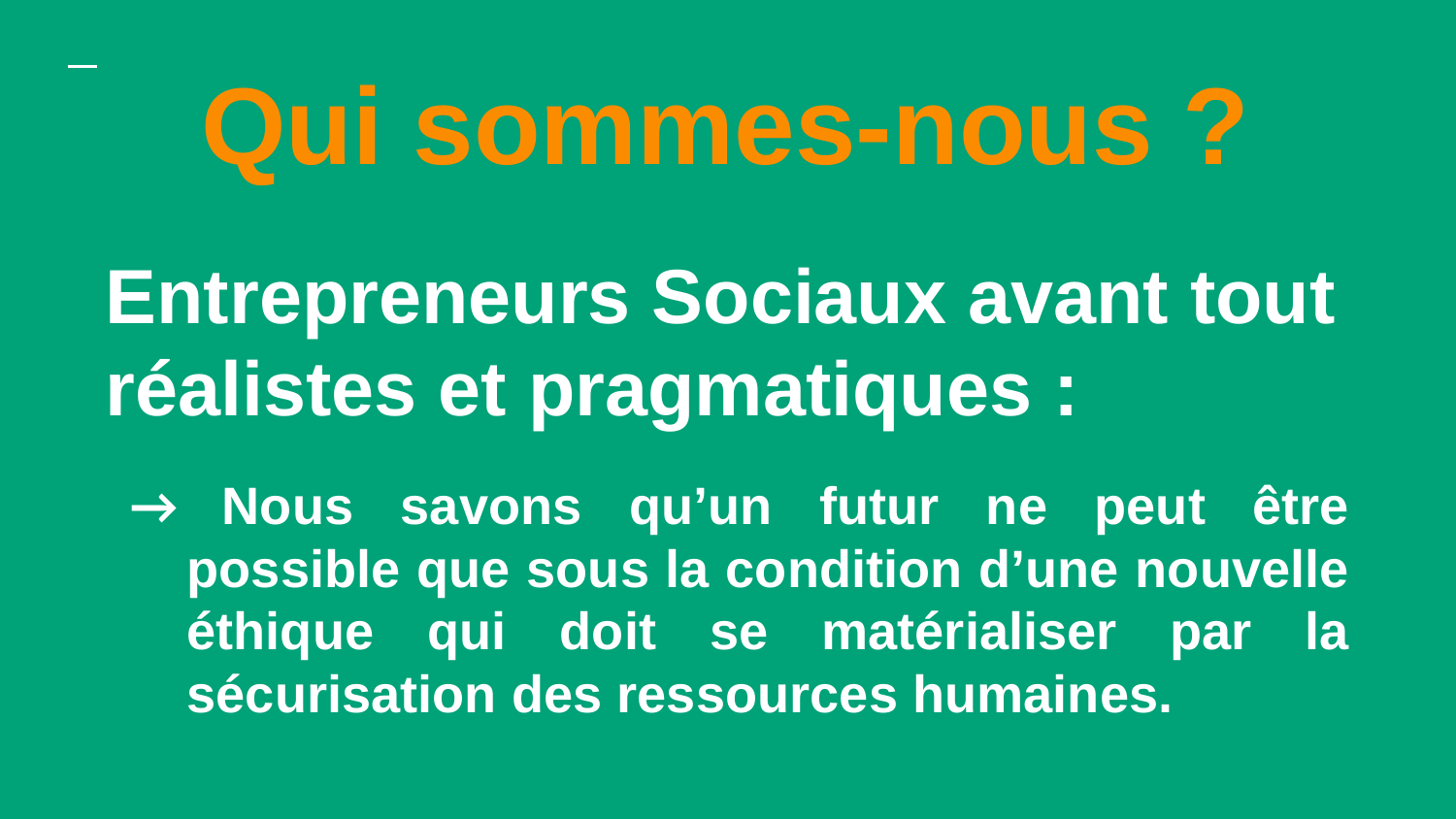

Qui sommes-nous ?
# Entrepreneurs Sociaux avant tout réalistes et pragmatiques :
→ Nous savons qu’un futur ne peut être possible que sous la condition d’une nouvelle éthique qui doit se matérialiser par la sécurisation des ressources humaines.